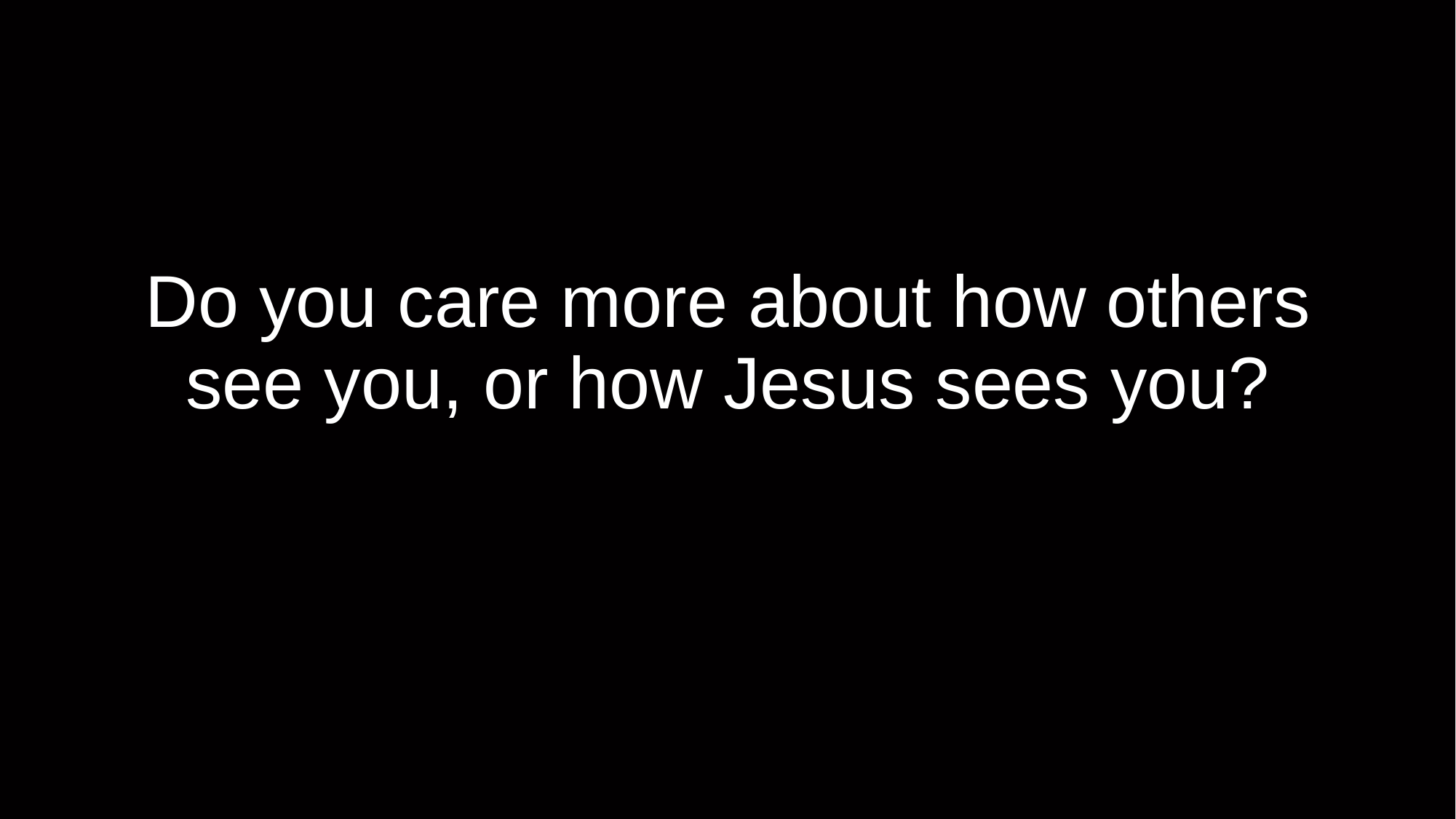

# Do you care more about how others see you, or how Jesus sees you?